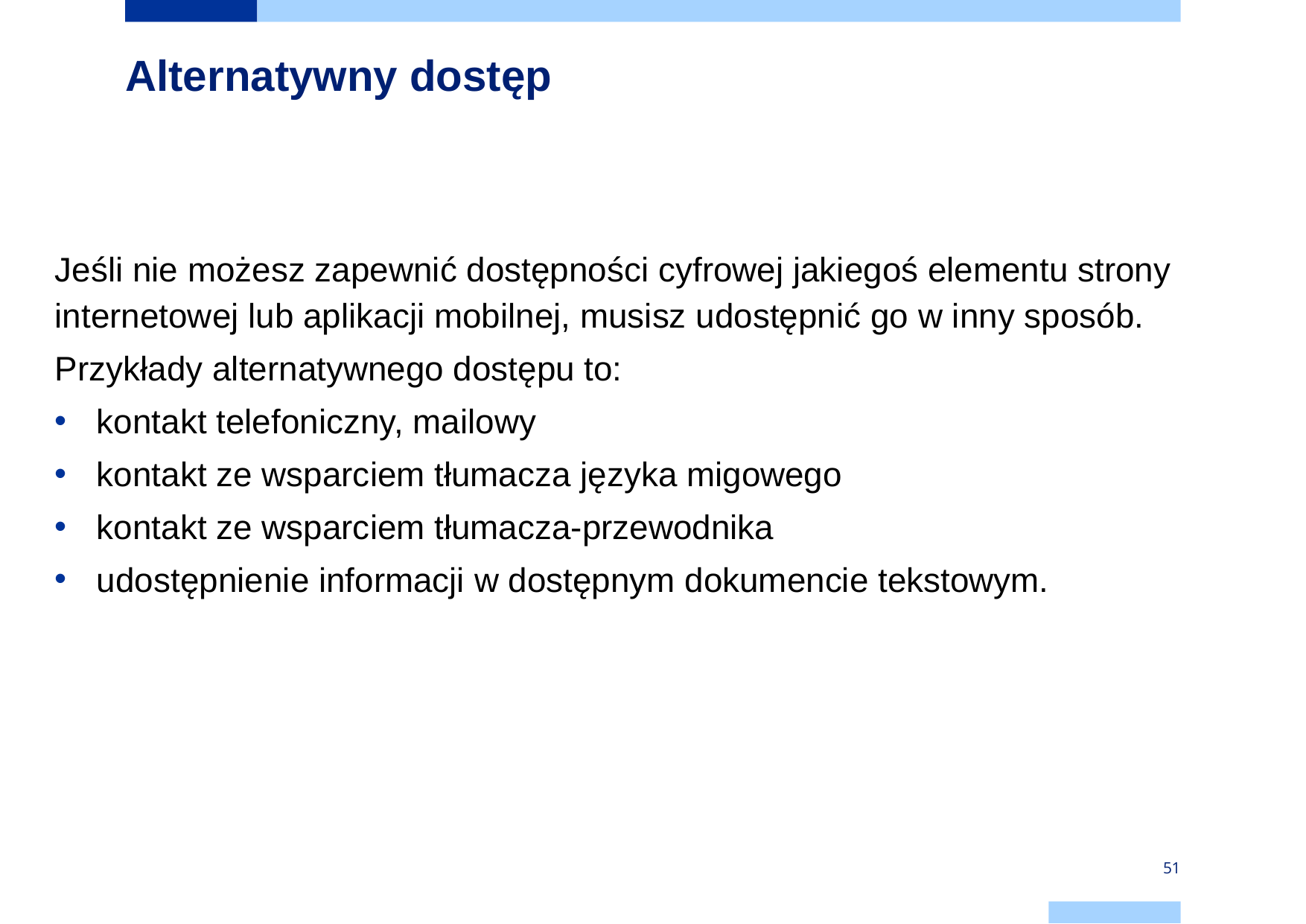

# Alternatywny dostęp
Jeśli nie możesz zapewnić dostępności cyfrowej jakiegoś elementu strony internetowej lub aplikacji mobilnej, musisz udostępnić go w inny sposób.
Przykłady alternatywnego dostępu to:
kontakt telefoniczny, mailowy
kontakt ze wsparciem tłumacza języka migowego
kontakt ze wsparciem tłumacza-przewodnika
udostępnienie informacji w dostępnym dokumencie tekstowym.
51